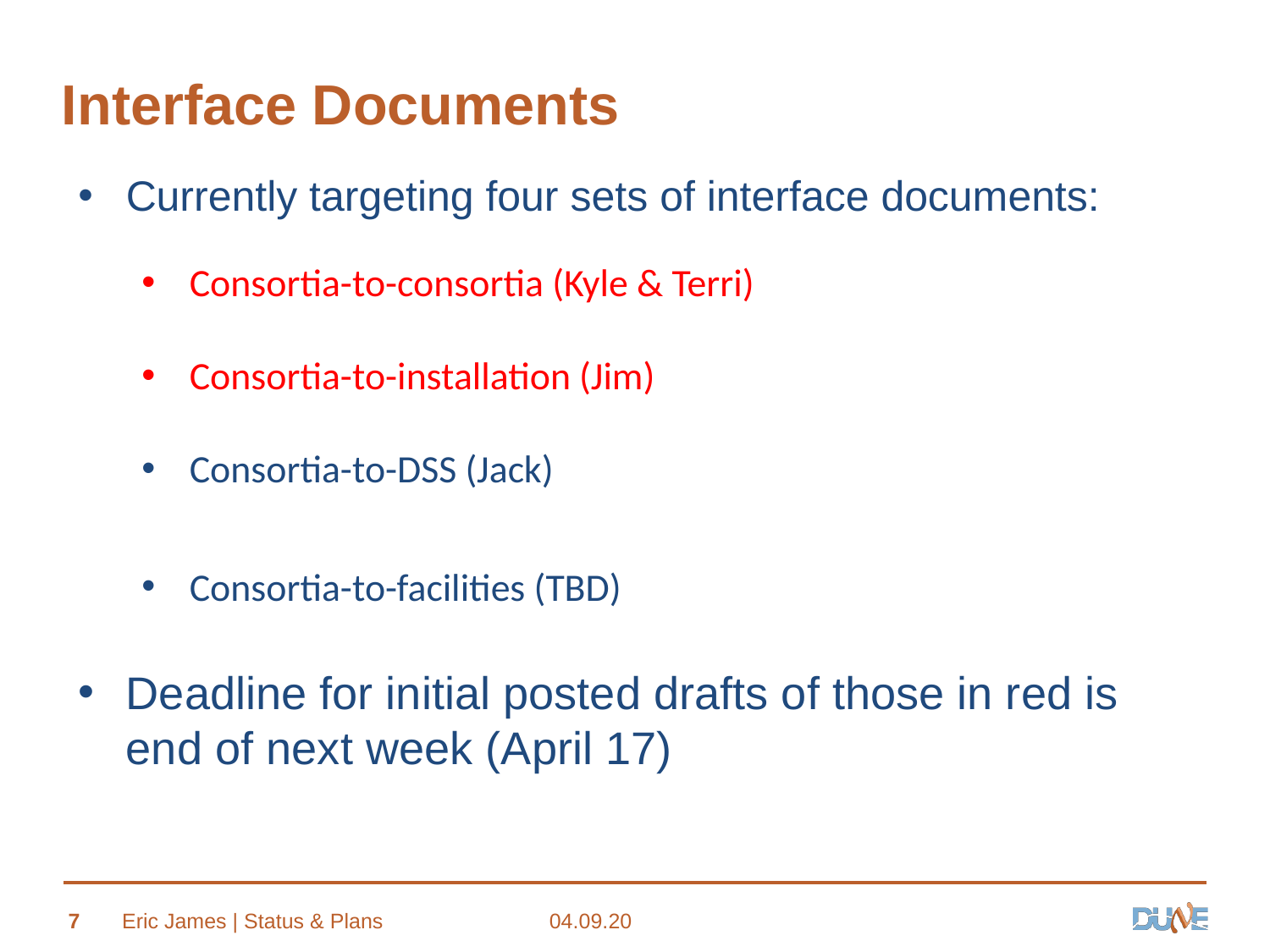

# Interface Documents
Currently targeting four sets of interface documents:

Consortia-to-consortia (Kyle & Terri)

Consortia-to-installation (Jim)

Consortia-to-DSS (Jack)

Consortia-to-facilities (TBD)

Deadline for initial posted drafts of those in red is end of next week (April 17)
7
Eric James | Status & Plans
04.09.20